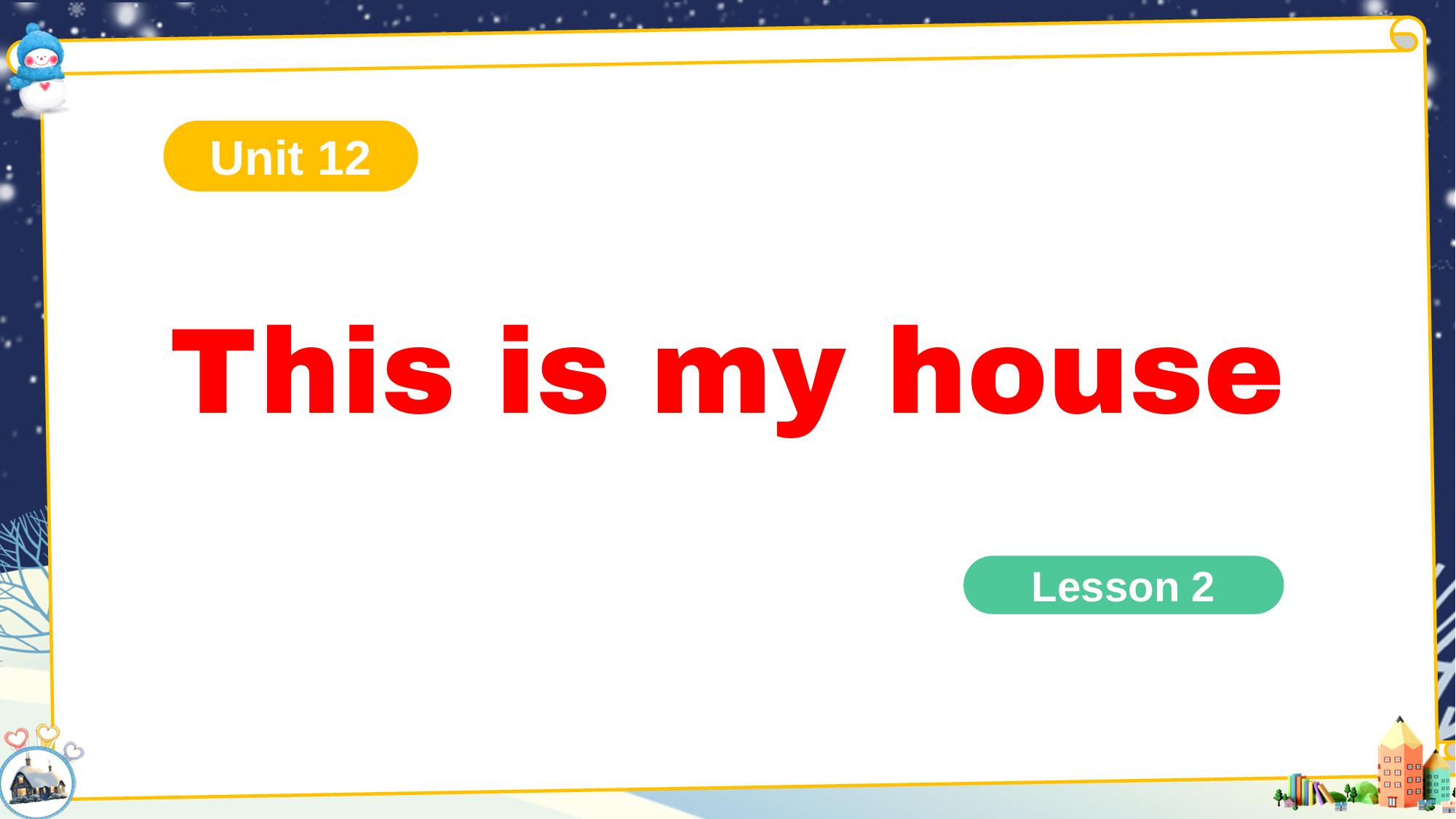

Unit 12
This is my house
Lesson 2